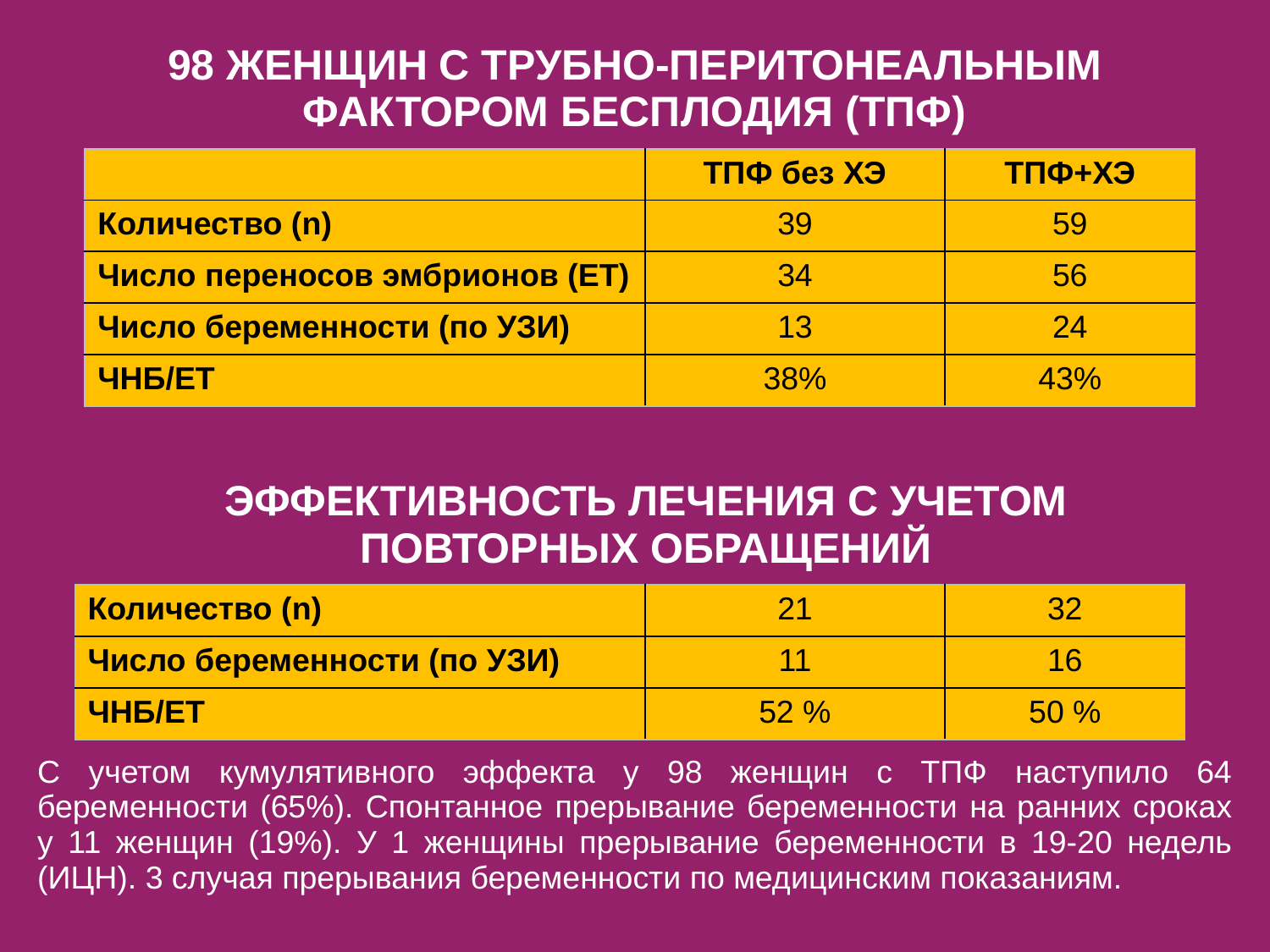

# 98 ЖЕНЩИН С ТРУБНО-ПЕРИТОНЕАЛЬНЫМ ФАКТОРОМ БЕСПЛОДИЯ (ТПФ)
|  | ТПФ без ХЭ | ТПФ+ХЭ |
| --- | --- | --- |
| Количество (n) | 39 | 59 |
| Число переносов эмбрионов (ЕТ) | 34 | 56 |
| Число беременности (по УЗИ) | 13 | 24 |
| ЧНБ/ЕТ | 38% | 43% |
ЭФФЕКТИВНОСТЬ ЛЕЧЕНИЯ С УЧЕТОМ ПОВТОРНЫХ ОБРАЩЕНИЙ
| Количество (n) | 21 | 32 |
| --- | --- | --- |
| Число беременности (по УЗИ) | 11 | 16 |
| ЧНБ/ЕТ | 52 % | 50 % |
С учетом кумулятивного эффекта у 98 женщин с ТПФ наступило 64 беременности (65%). Спонтанное прерывание беременности на ранних сроках у 11 женщин (19%). У 1 женщины прерывание беременности в 19-20 недель (ИЦН). 3 случая прерывания беременности по медицинским показаниям.